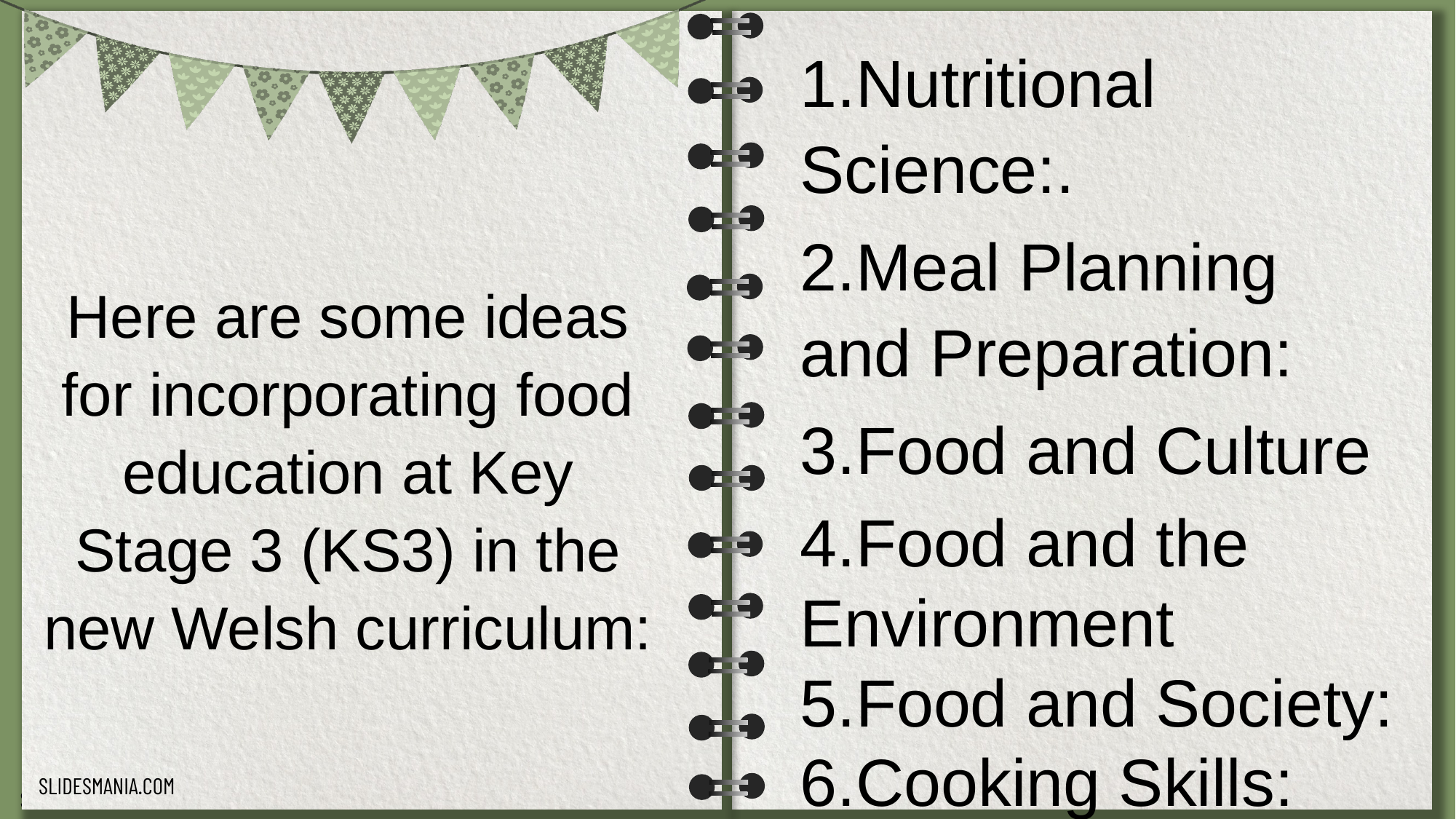

1.Nutritional Science:.
2.Meal Planning and Preparation:
3.Food and Culture
4.Food and the Environment
5.Food and Society:
6.Cooking Skills:
7.Mindful Eating:
Here are some ideas for incorporating food education at Key Stage 3 (KS3) in the new Welsh curriculum: